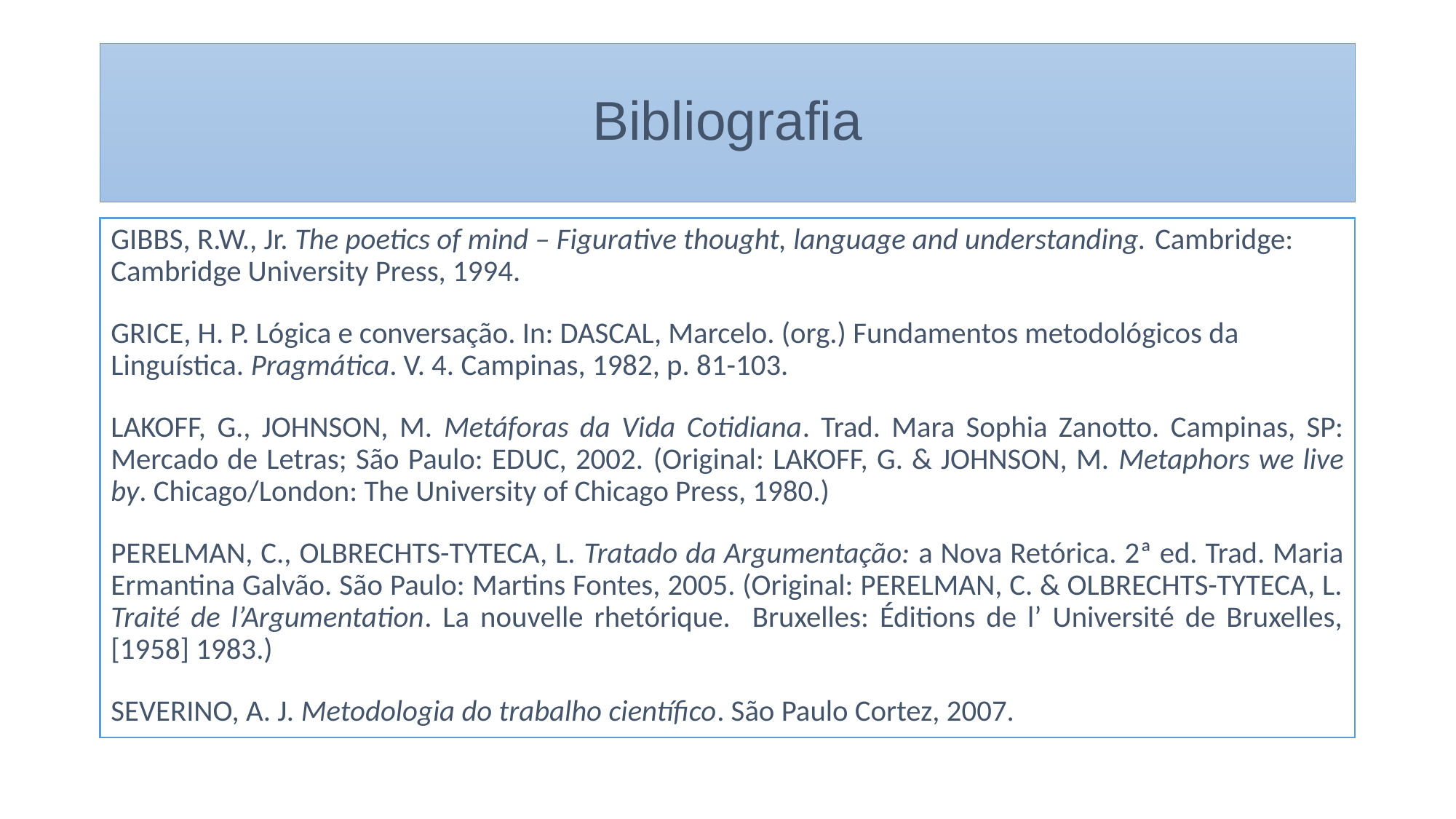

# Bibliografia
GIBBS, R.W., Jr. The poetics of mind – Figurative thought, language and understanding. Cambridge: Cambridge University Press, 1994.
GRICE, H. P. Lógica e conversação. In: DASCAL, Marcelo. (org.) Fundamentos metodológicos da Linguística. Pragmática. V. 4. Campinas, 1982, p. 81-103.
LAKOFF, G., JOHNSON, M. Metáforas da Vida Cotidiana. Trad. Mara Sophia Zanotto. Campinas, SP: Mercado de Letras; São Paulo: EDUC, 2002. (Original: LAKOFF, G. & JOHNSON, M. Metaphors we live by. Chicago/London: The University of Chicago Press, 1980.)
PERELMAN, C., OLBRECHTS-TYTECA, L. Tratado da Argumentação: a Nova Retórica. 2ª ed. Trad. Maria Ermantina Galvão. São Paulo: Martins Fontes, 2005. (Original: PERELMAN, C. & OLBRECHTS-TYTECA, L. Traité de l’Argumentation. La nouvelle rhetórique.  Bruxelles: Éditions de l’ Université de Bruxelles, [1958] 1983.)
SEVERINO, A. J. Metodologia do trabalho científico. São Paulo Cortez, 2007.